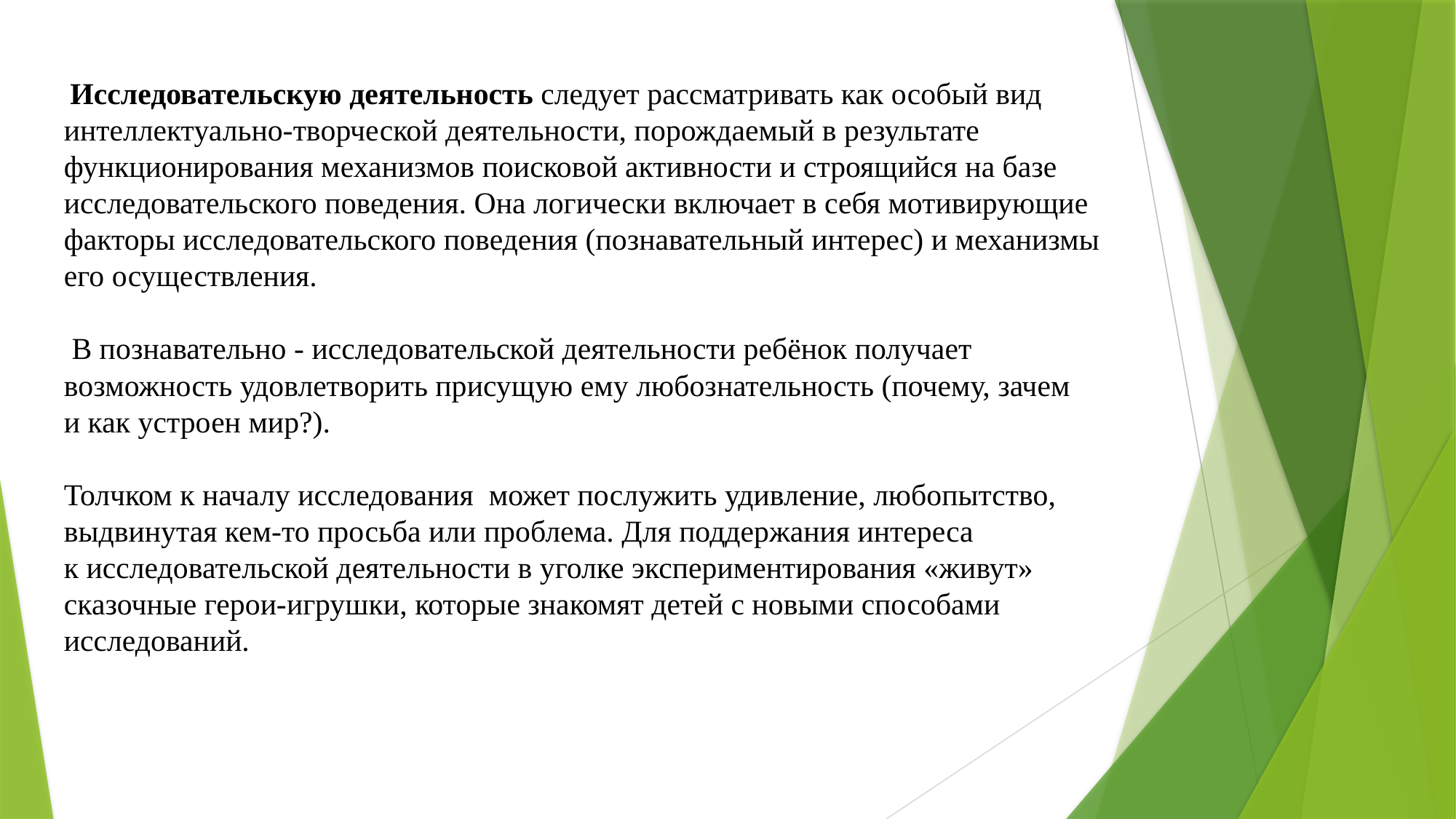

Исследовательскую деятельность следует рассматривать как особый вид интеллектуально-творческой деятельности, порождаемый в результате функционирования механизмов поисковой активности и строящийся на базе исследовательского поведения. Она логически включает в себя мотивирующие факторы исследовательского поведения (познавательный интерес) и механизмы его осуществления.

 В познавательно - исследовательской деятельности ребёнок получает возможность удовлетворить присущую ему любознательность (почему, зачем и как устроен мир?).

Толчком к началу исследования  может послужить удивление, любопытство, выдвинутая кем-то просьба или проблема. Для поддержания интереса к исследовательской деятельности в уголке экспериментирования «живут» сказочные герои-игрушки, которые знакомят детей с новыми способами исследований.